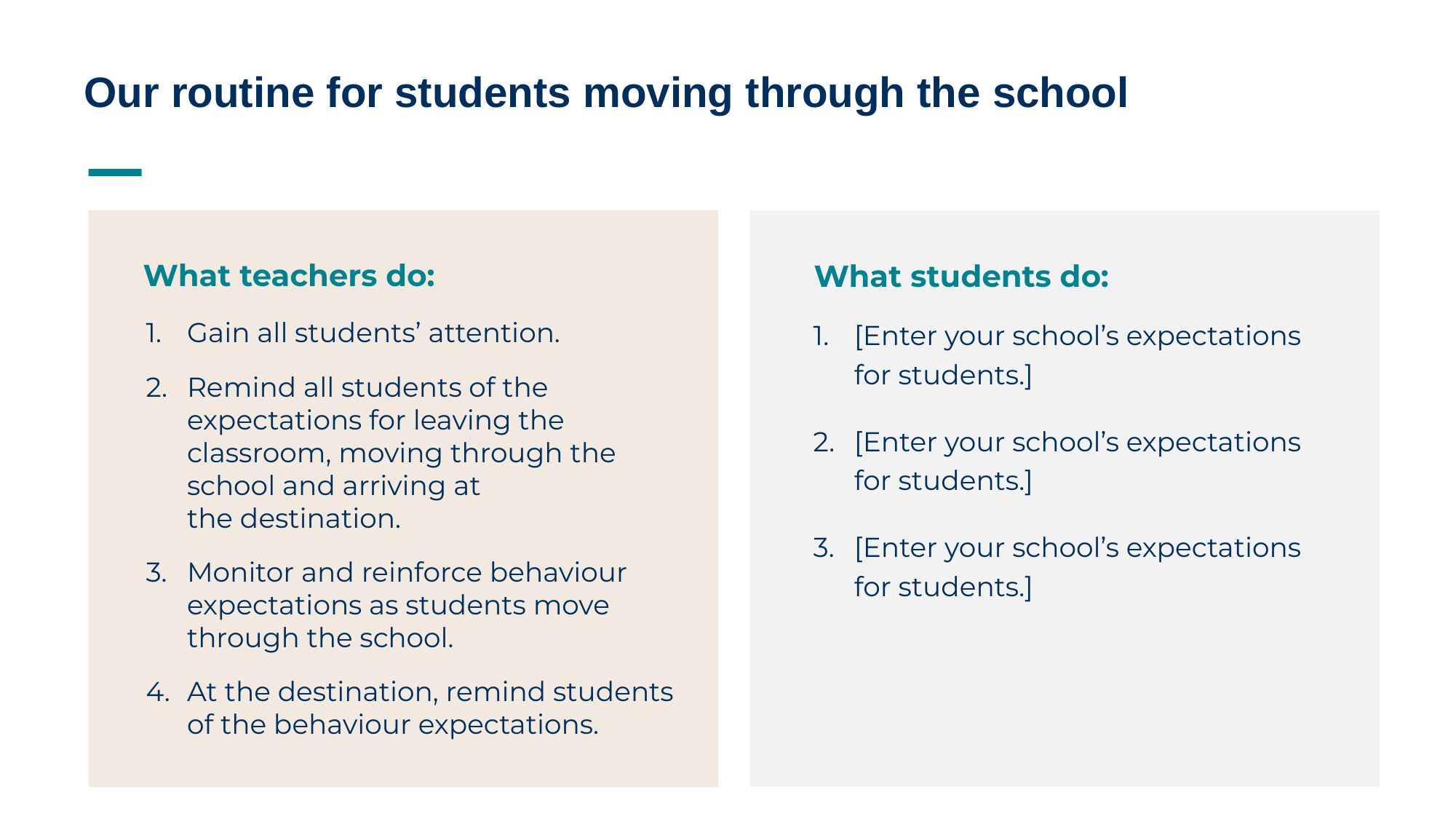

# Our routine for students moving through the school

What teachers do:
What students do:
[Enter your school’s expectations for students.]
[Enter your school’s expectations for students.]
[Enter your school’s expectations for students.]
Gain all students’ attention.
Remind all students of the expectations for leaving the classroom, moving through the school and arriving at
the destination.
Monitor and reinforce behaviour expectations as students move
through the school.
At the destination, remind students
of the behaviour expectations.